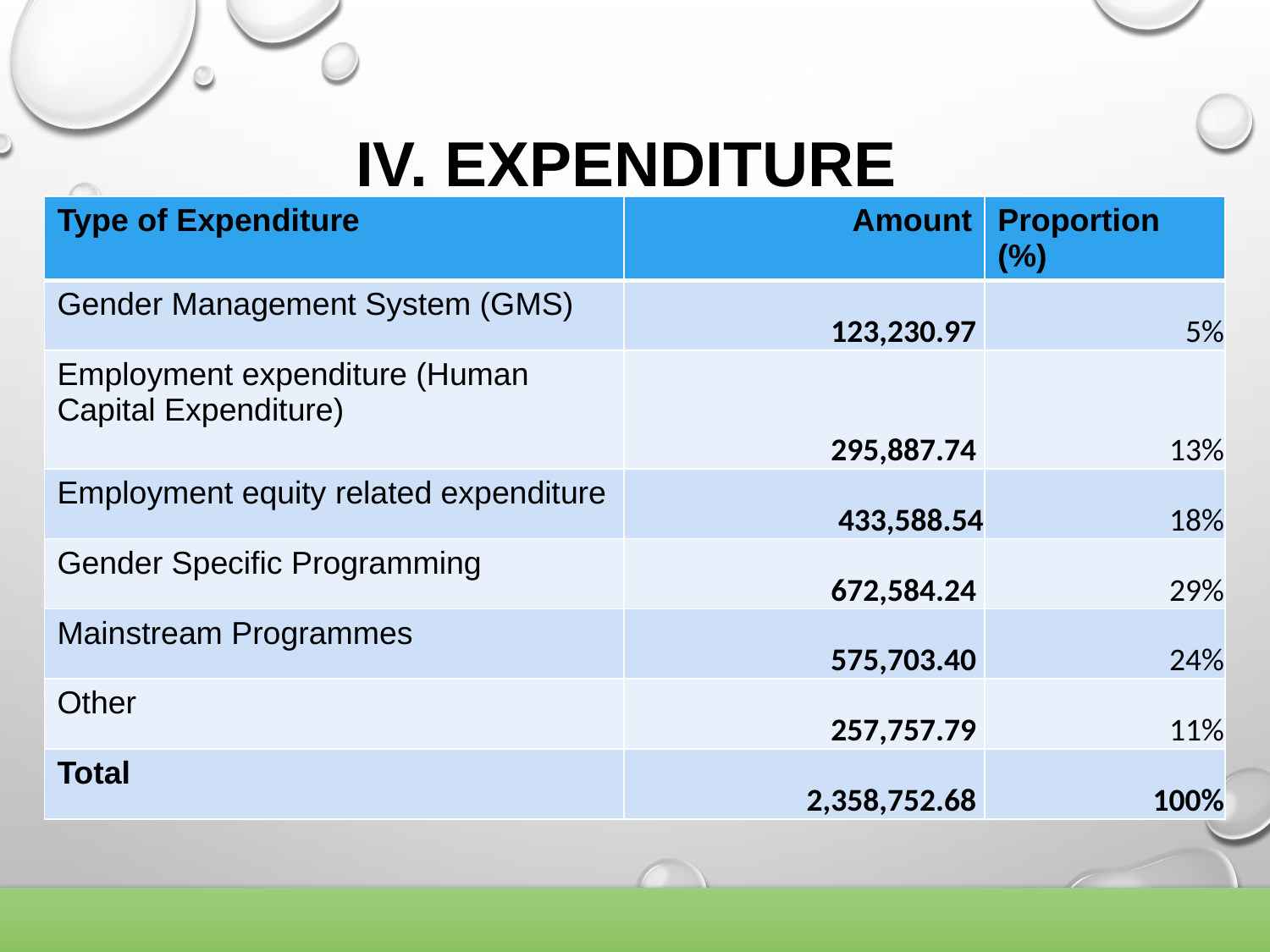

# IV. EXPENDITURE
| Type of Expenditure | Amount | Proportion (%) |
| --- | --- | --- |
| Gender Management System (GMS) | 123,230.97 | 5% |
| Employment expenditure (Human Capital Expenditure) | 295,887.74 | 13% |
| Employment equity related expenditure | 433,588.54 | 18% |
| Gender Specific Programming | 672,584.24 | 29% |
| Mainstream Programmes | 575,703.40 | 24% |
| Other | 257,757.79 | 11% |
| Total | 2,358,752.68 | 100% |